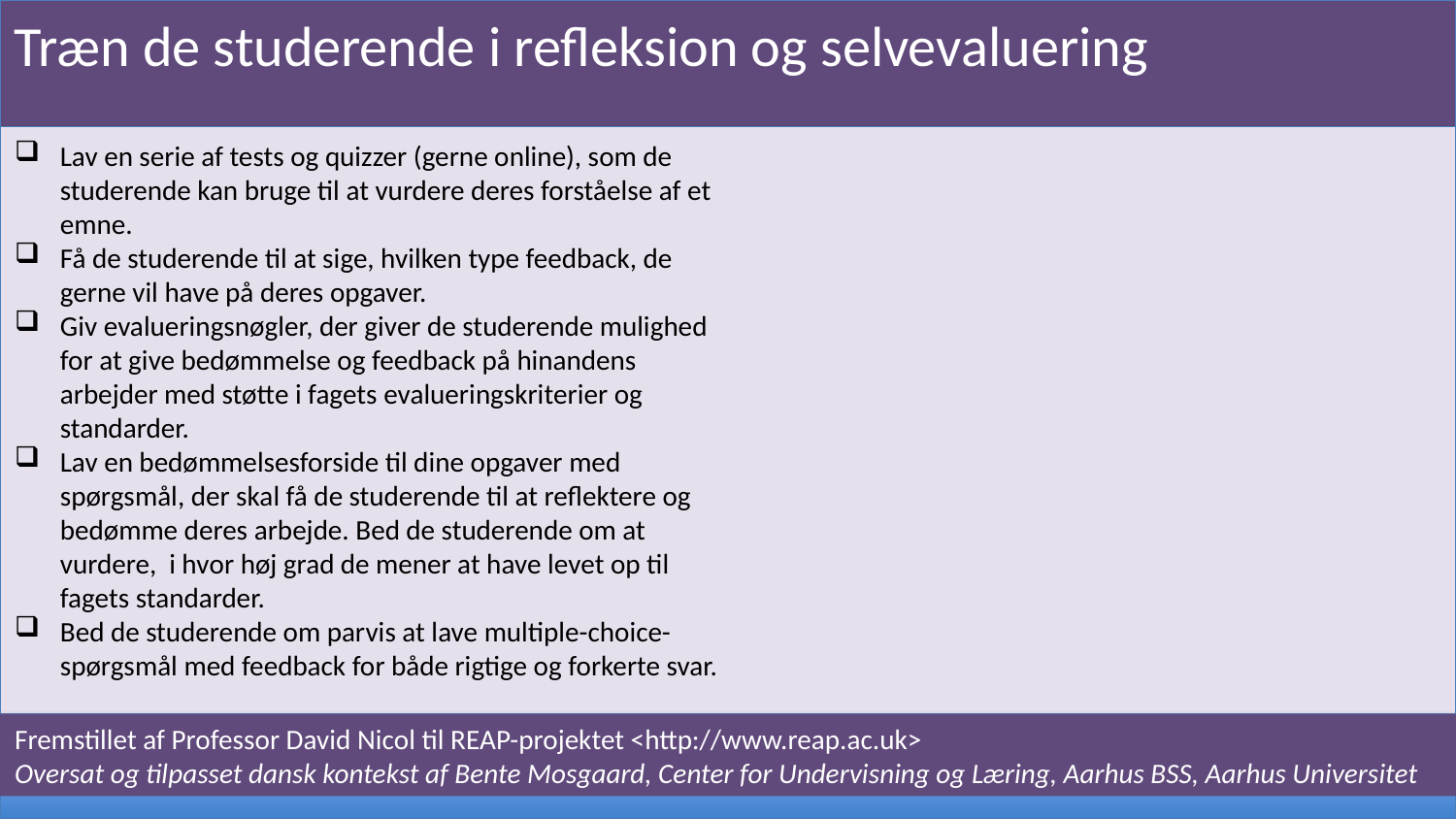

Træn de studerende i refleksion og selvevaluering

Lav en serie af tests og quizzer (gerne online), som de studerende kan bruge til at vurdere deres forståelse af et emne.
Få de studerende til at sige, hvilken type feedback, de gerne vil have på deres opgaver.
Giv evalueringsnøgler, der giver de studerende mulighed for at give bedømmelse og feedback på hinandens arbejder med støtte i fagets evalueringskriterier og standarder.
Lav en bedømmelsesforside til dine opgaver med spørgsmål, der skal få de studerende til at reflektere og bedømme deres arbejde. Bed de studerende om at vurdere,  i hvor høj grad de mener at have levet op til fagets standarder.
Bed de studerende om parvis at lave multiple-choice-spørgsmål med feedback for både rigtige og forkerte svar.

Fremstillet af Professor David Nicol til REAP-projektet <http://www.reap.ac.uk>
Oversat og tilpasset dansk kontekst af Bente Mosgaard, Center for Undervisning og Læring, Aarhus BSS, Aarhus Universitet